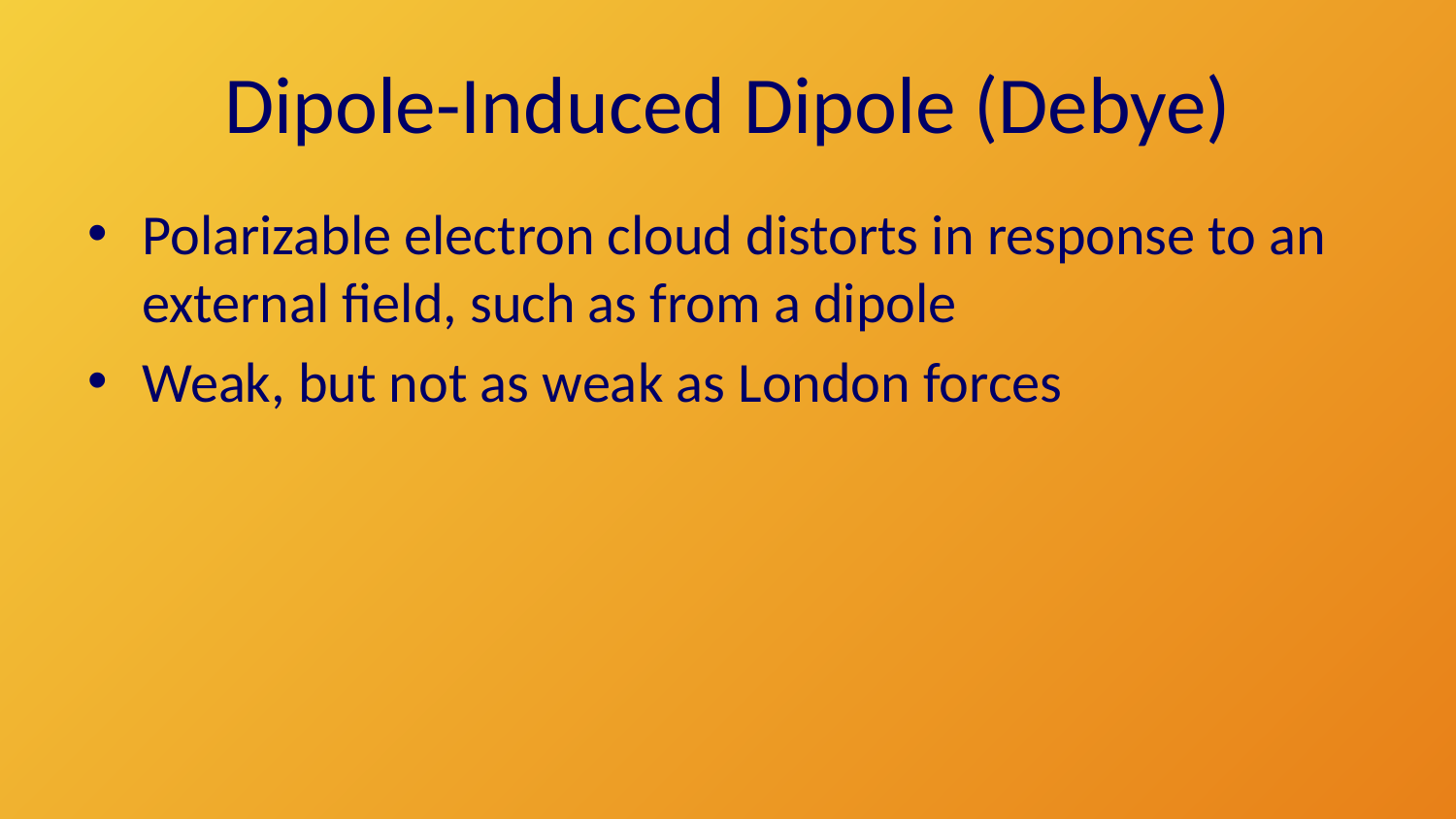

# Dipole-Induced Dipole (Debye)
Polarizable electron cloud distorts in response to an external field, such as from a dipole
Weak, but not as weak as London forces